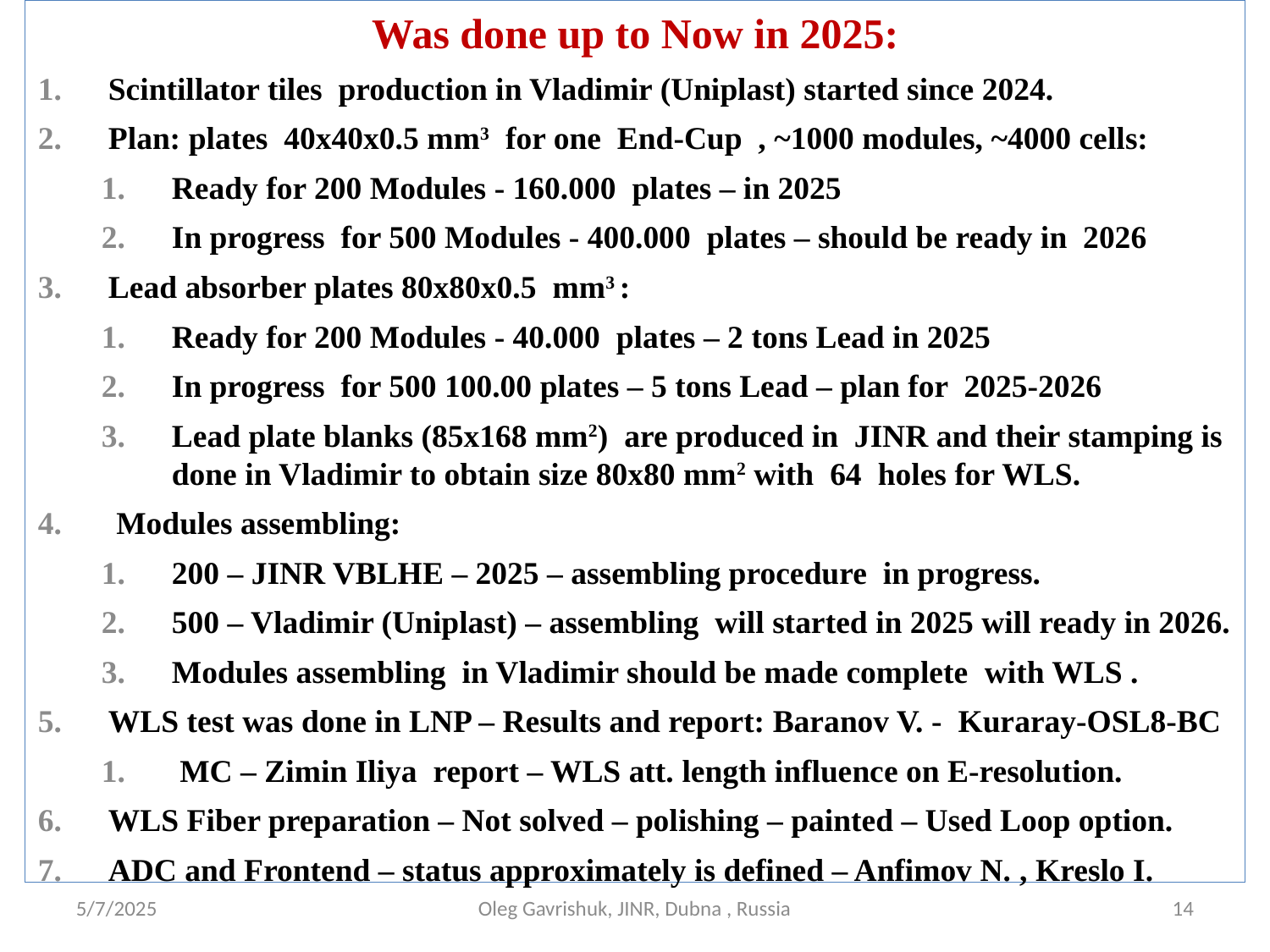

Was done up to Now in 2025:
Scintillator tiles  production in Vladimir (Uniplast) started since 2024.
Plan: plates  40x40x0.5 mm3  for one  End-Cup  , ~1000 modules, ~4000 cells:
Ready for 200 Modules - 160.000  plates – in 2025
In progress  for 500 Modules - 400.000  plates – should be ready in  2026
Lead absorber plates 80x80x0.5  mm3 :
Ready for 200 Modules - 40.000  plates – 2 tons Lead in 2025
In progress  for 500 100.00 plates – 5 tons Lead – plan for  2025-2026
Lead plate blanks (85x168 mm2)  are produced in  JINR and their stamping is done in Vladimir to obtain size 80x80 mm2 with  64  holes for WLS.
 Modules assembling:
200 – JINR VBLHE – 2025 – assembling procedure  in progress.
500 – Vladimir (Uniplast) – assembling  will started in 2025 will ready in 2026.
Modules assembling  in Vladimir should be made complete  with WLS .
WLS test was done in LNP – Results and report: Baranov V. -  Kuraray-OSL8-BC
 MC – Zimin Iliya  report – WLS att. length influence on E-resolution.
WLS Fiber preparation – Not solved – polishing – painted – Used Loop option.
ADC and Frontend – status approximately is defined – Anfimov N. , Kreslo I.
5/7/2025
Oleg Gavrishuk, JINR, Dubna , Russia
14